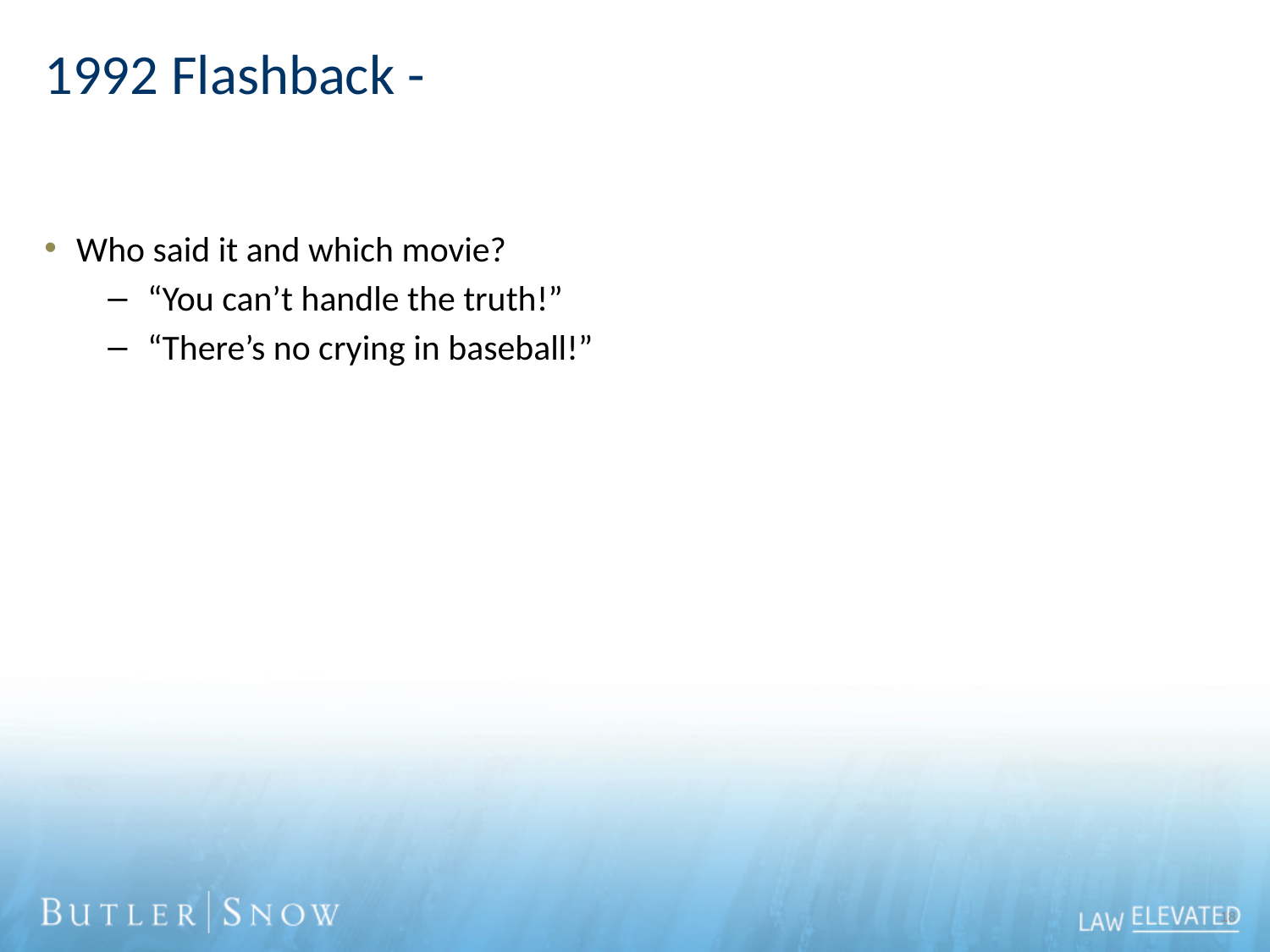

# 1992 Flashback -
Who said it and which movie?
“You can’t handle the truth!”
“There’s no crying in baseball!”
18